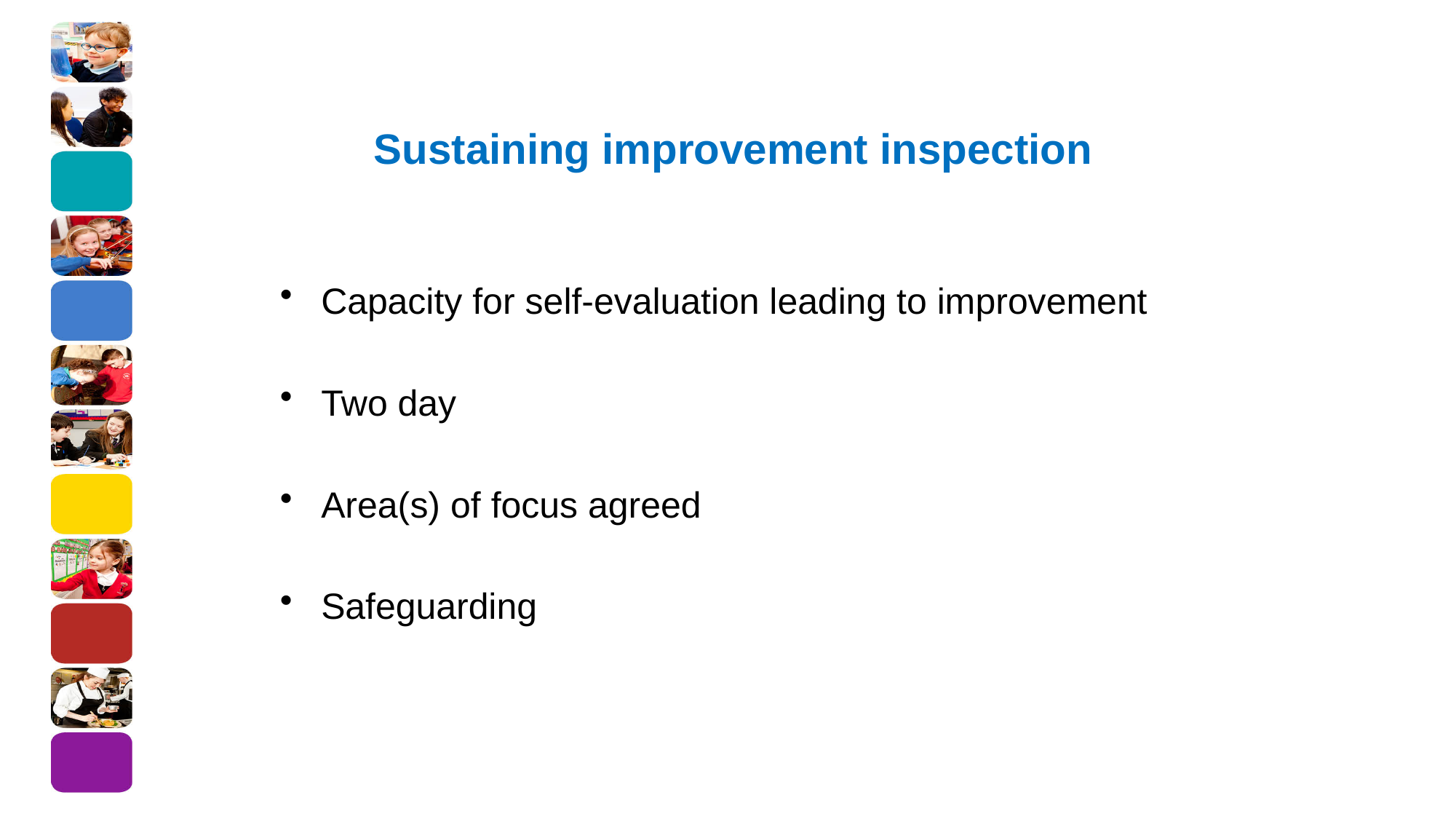

# Sustaining improvement inspection
Capacity for self-evaluation leading to improvement

Two day

Area(s) of focus agreed

Safeguarding